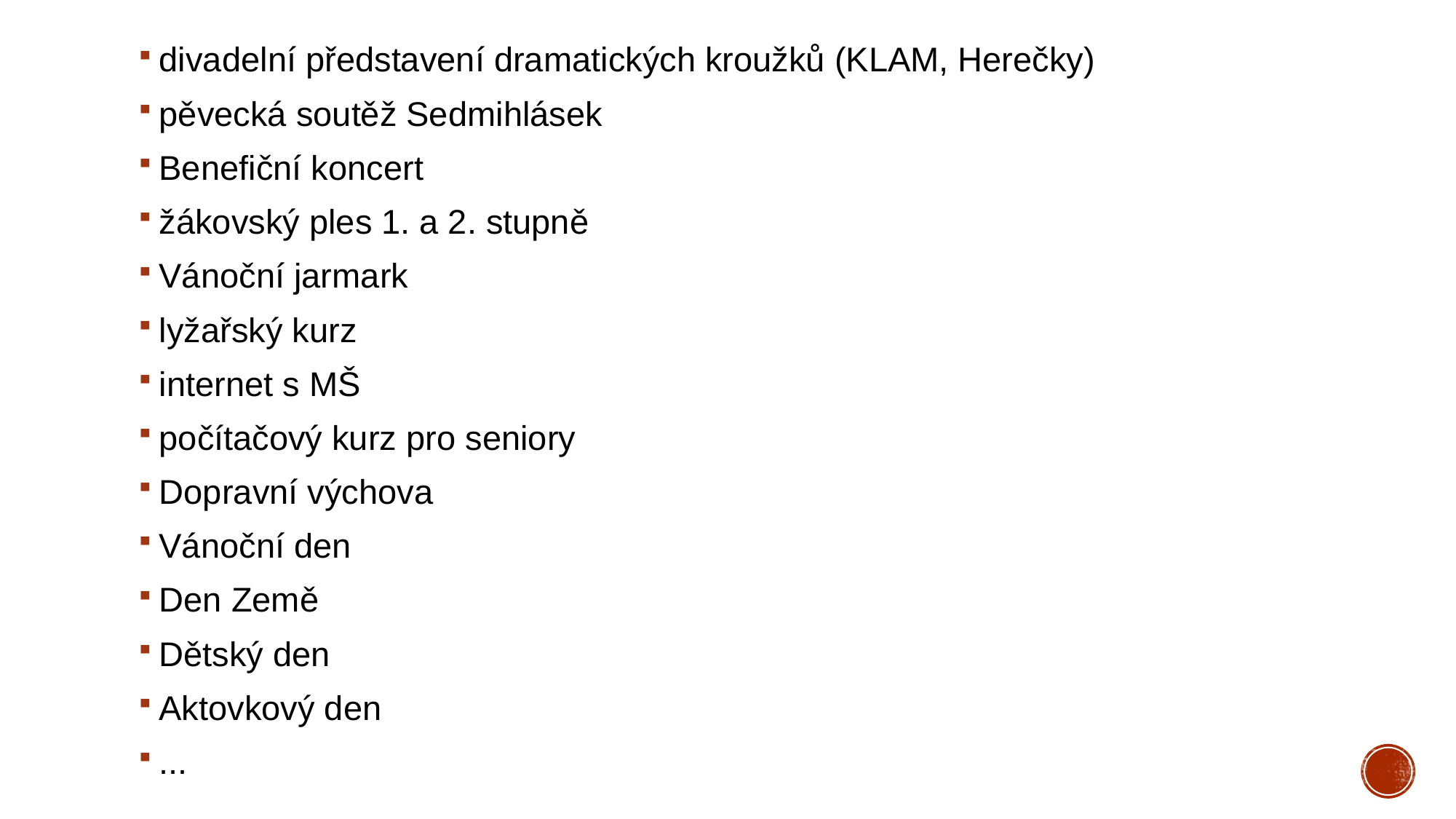

divadelní představení dramatických kroužků (KLAM, Herečky)
pěvecká soutěž Sedmihlásek
Benefiční koncert
žákovský ples 1. a 2. stupně
Vánoční jarmark
lyžařský kurz
internet s MŠ
počítačový kurz pro seniory
Dopravní výchova
Vánoční den
Den Země
Dětský den
Aktovkový den
...